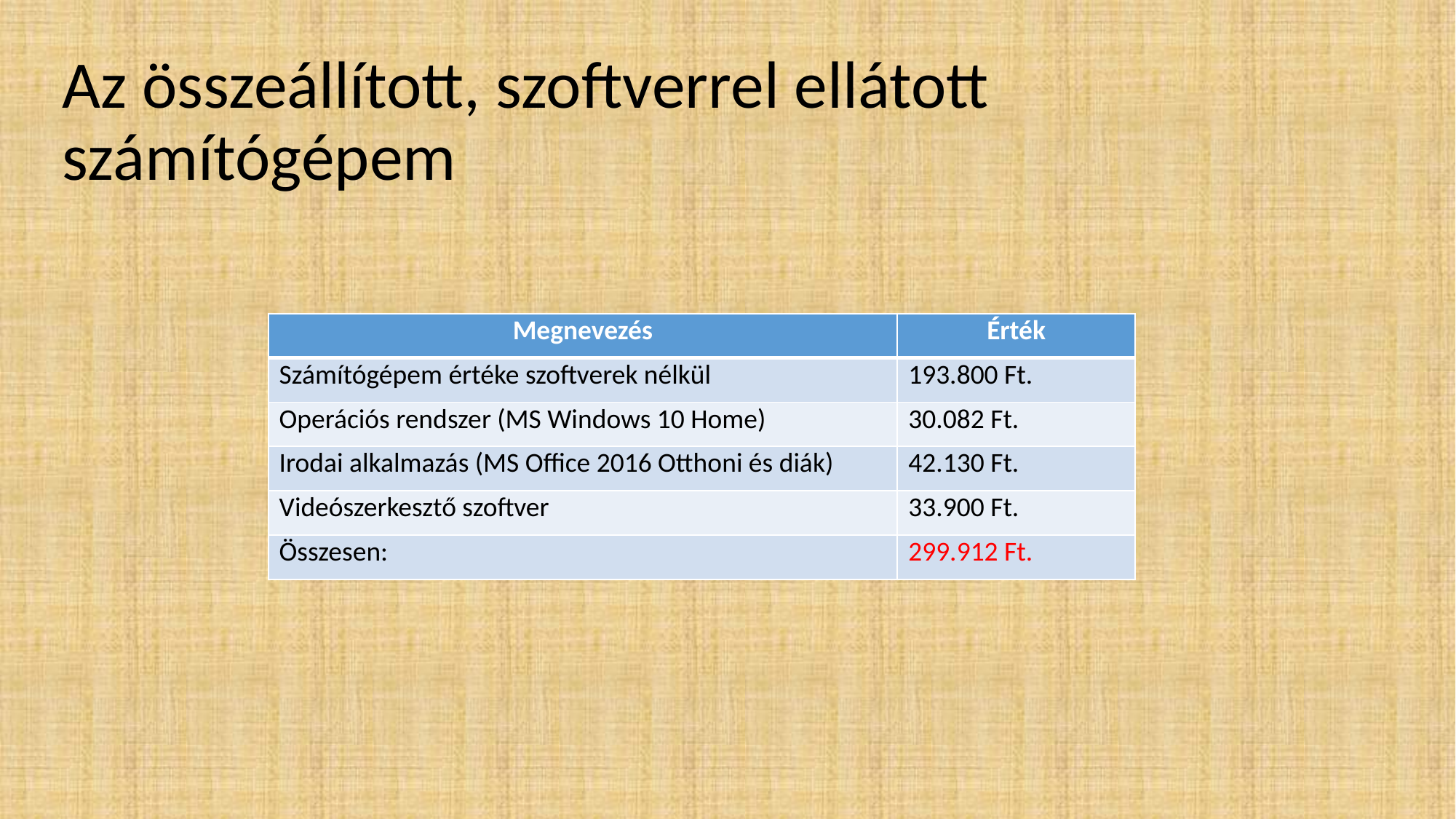

# Az összeállított, szoftverrel ellátott  számítógépem
| Megnevezés | Érték |
| --- | --- |
| Számítógépem értéke szoftverek nélkül | 193.800 Ft. |
| Operációs rendszer (MS Windows 10 Home) | 30.082 Ft. |
| Irodai alkalmazás (MS Office 2016 Otthoni és diák) | 42.130 Ft. |
| Videószerkesztő szoftver | 33.900 Ft. |
| Összesen: | 299.912 Ft. |